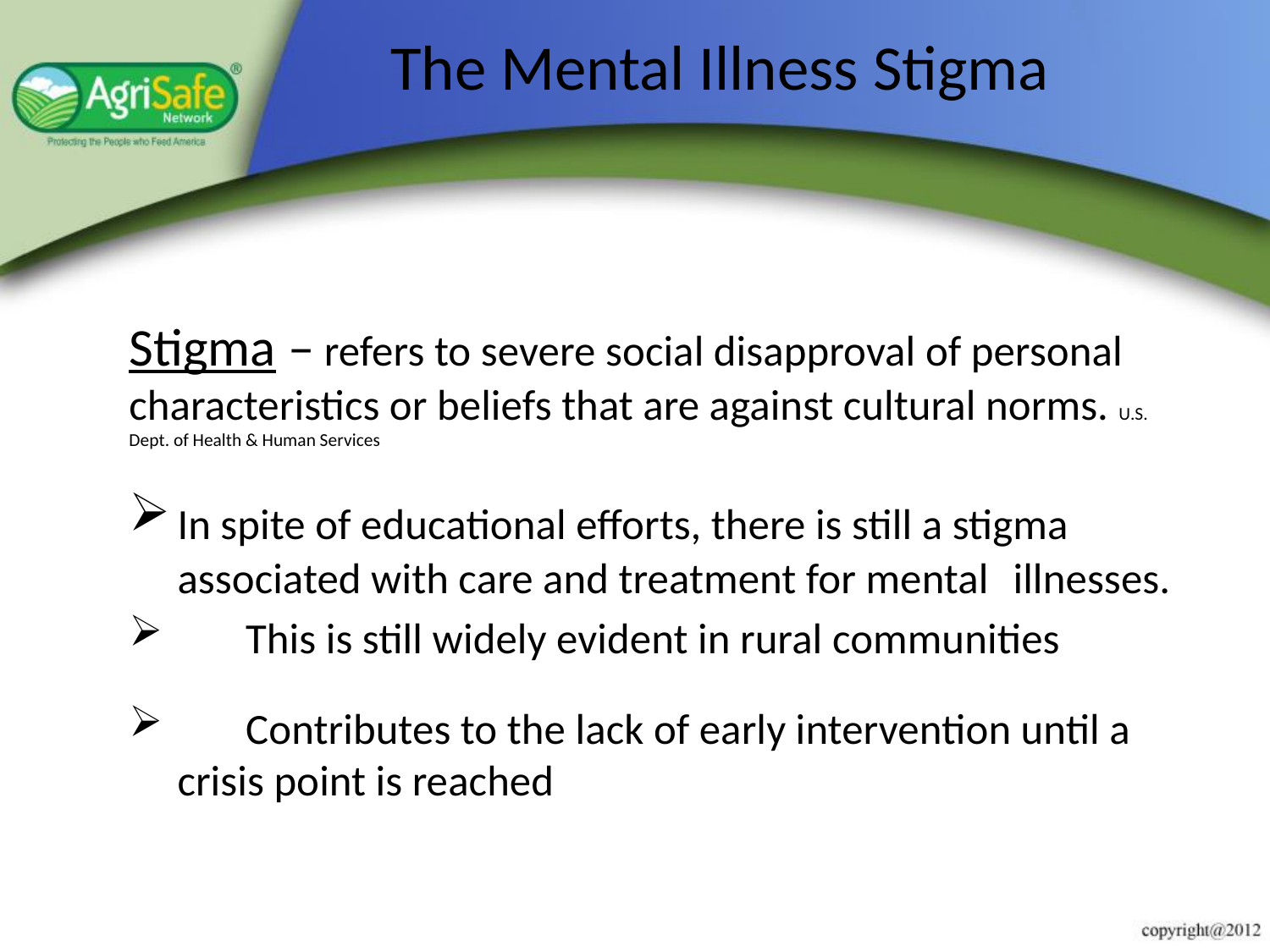

# The Mental Illness Stigma
Stigma – refers to severe social disapproval of personal characteristics or beliefs that are against cultural norms. U.S. Dept. of Health & Human Services

	In spite of educational efforts, there is still a stigma 	associated with care and treatment for mental 	illnesses.
       This is still widely evident in rural communities

       Contributes to the lack of early intervention until a 	crisis point is reached